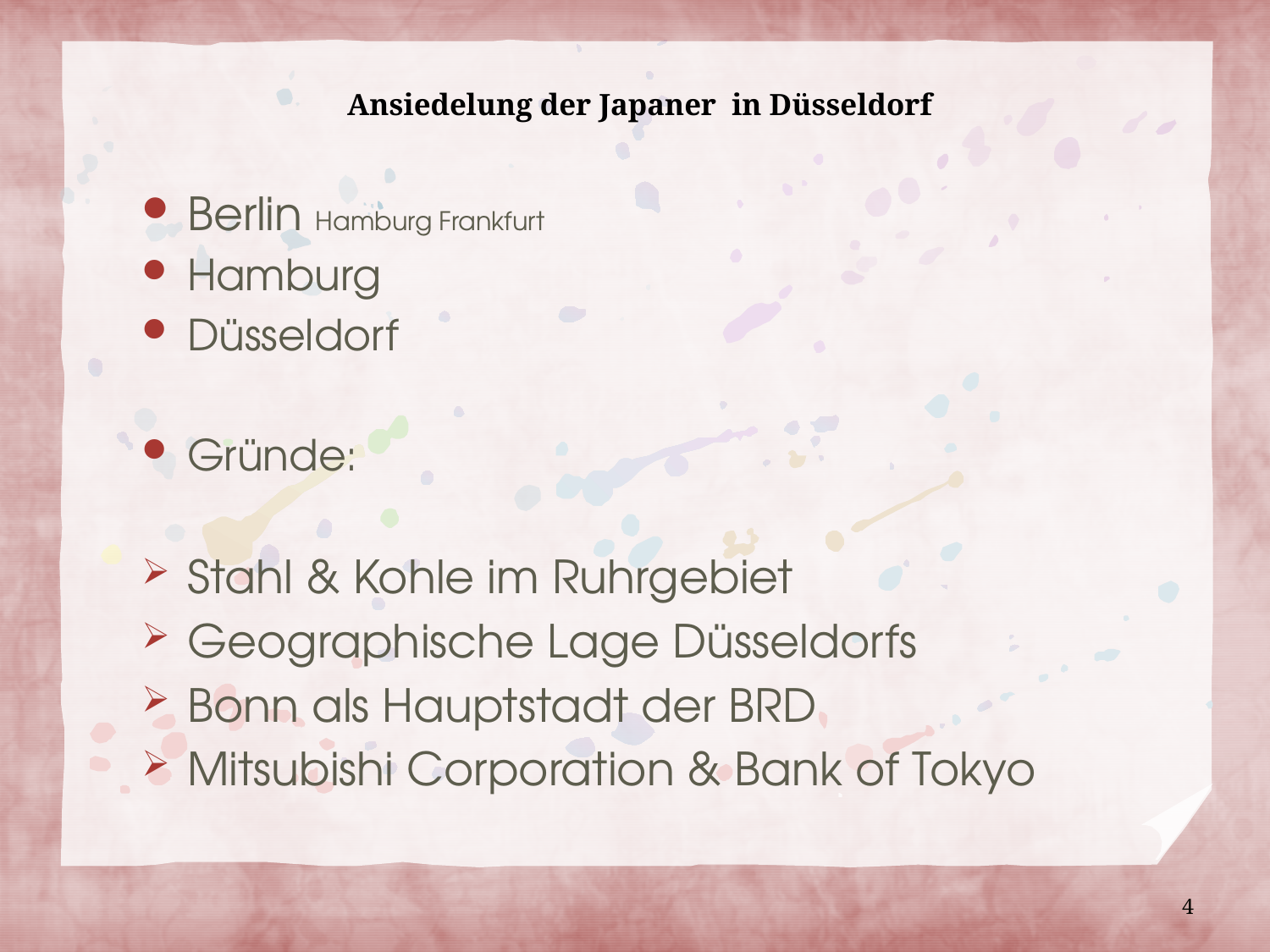

# Ansiedelung der Japaner  in Düsseldorf
Berlin Hamburg Frankfurt
Hamburg
Düsseldorf

Gründe:

Stahl & Kohle im Ruhrgebiet
Geographische Lage Düsseldorfs
Bonn als Hauptstadt der BRD
Mitsubishi Corporation & Bank of Tokyo
4